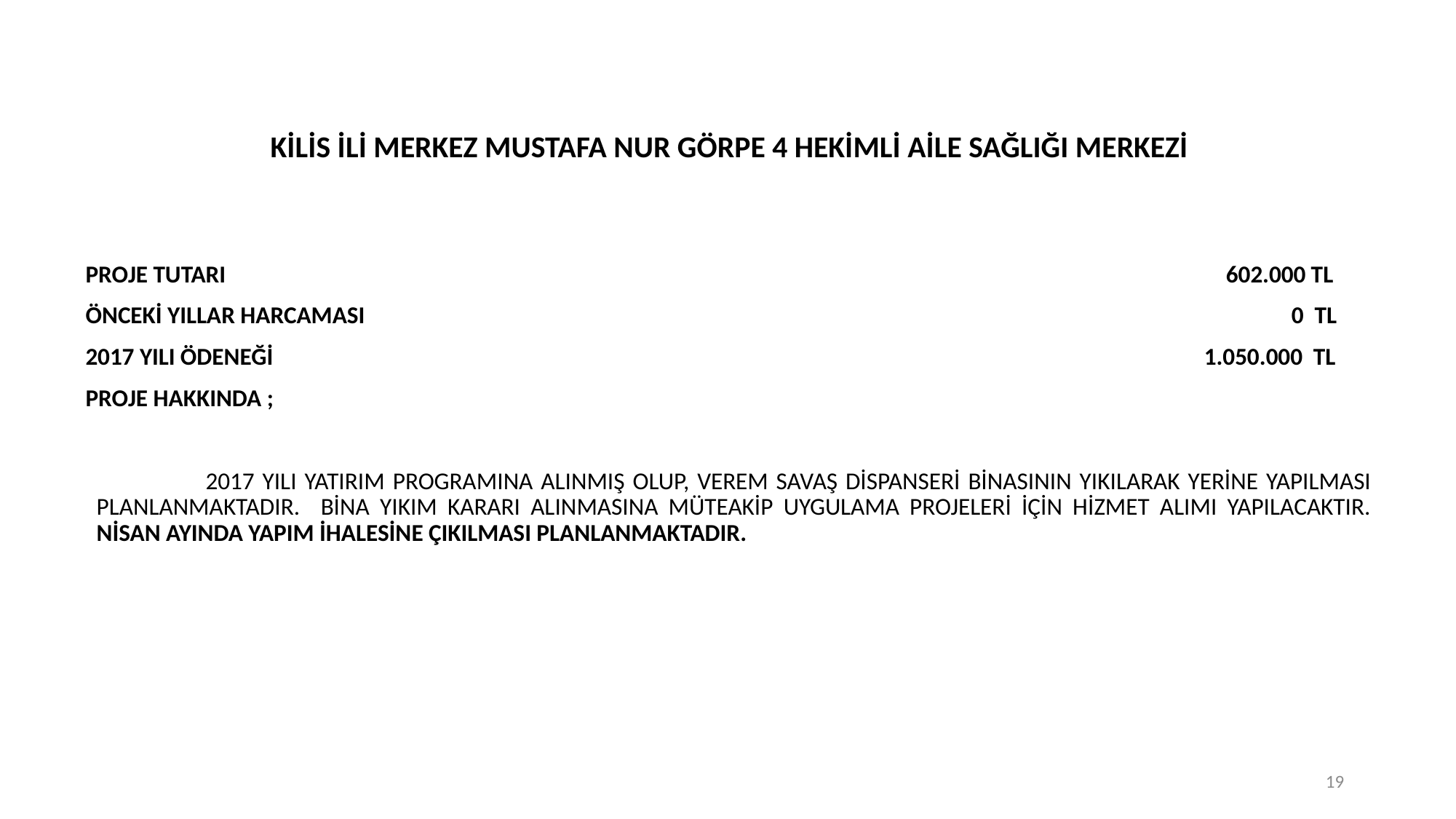

KİLİS İLİ MERKEZ MUSTAFA NUR GÖRPE 4 HEKİMLİ AİLE SAĞLIĞI MERKEZİ

PROJE TUTARI						      	    		    602.000 TL
ÖNCEKİ YILLAR HARCAMASI				          	 			                0  TL
2017 YILI ÖDENEĞİ							          	                    1.050.000  TL
PROJE HAKKINDA ;

	2017 YILI YATIRIM PROGRAMINA ALINMIŞ OLUP, VEREM SAVAŞ DİSPANSERİ BİNASININ YIKILARAK YERİNE YAPILMASI PLANLANMAKTADIR.  BİNA YIKIM KARARI ALINMASINA MÜTEAKİP UYGULAMA PROJELERİ İÇİN HİZMET ALIMI YAPILACAKTIR. NİSAN AYINDA YAPIM İHALESİNE ÇIKILMASI PLANLANMAKTADIR.

19